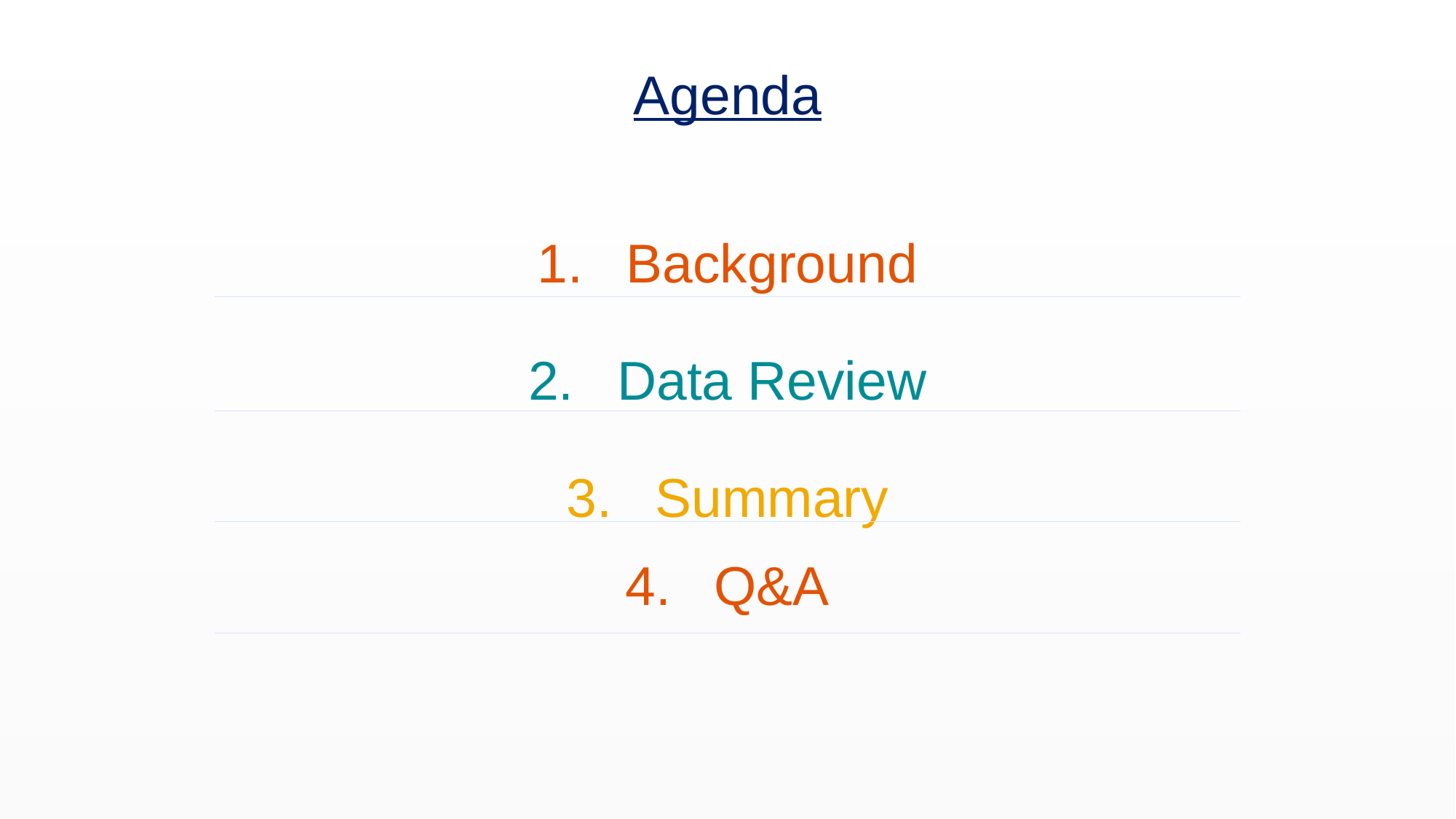

# Agenda
Background
Data Review
Summary
Q&A